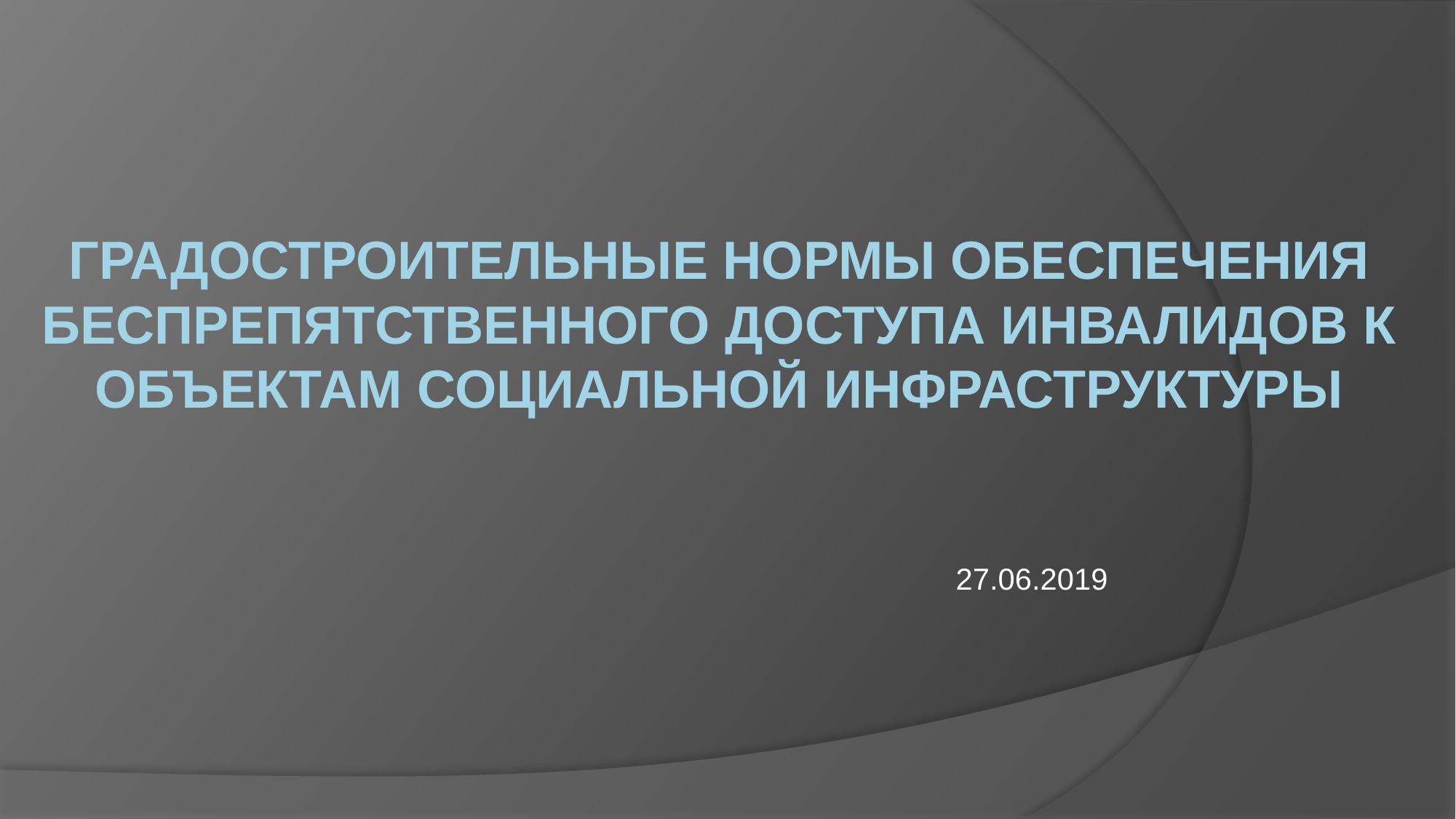

# Градостроительные нормы обеспечения беспрепятственного доступа инвалидов к объектам социальной инфраструктуры
27.06.2019